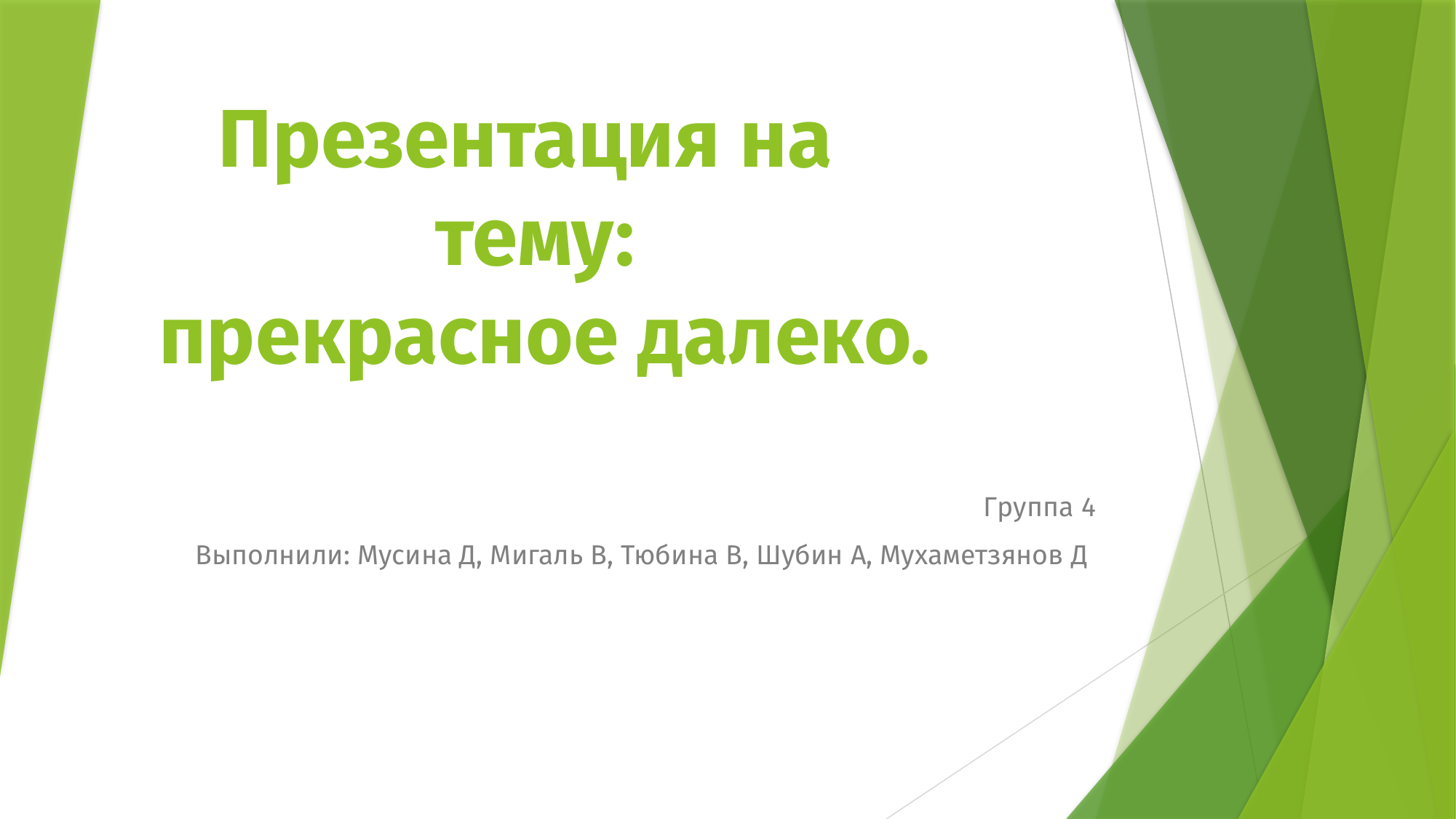

# Презентация на   тему: прекрасное далеко.
Группа 4
Выполнили: Мусина Д, Мигаль В, Тюбина В, Шубин А, Мухаметзянов Д